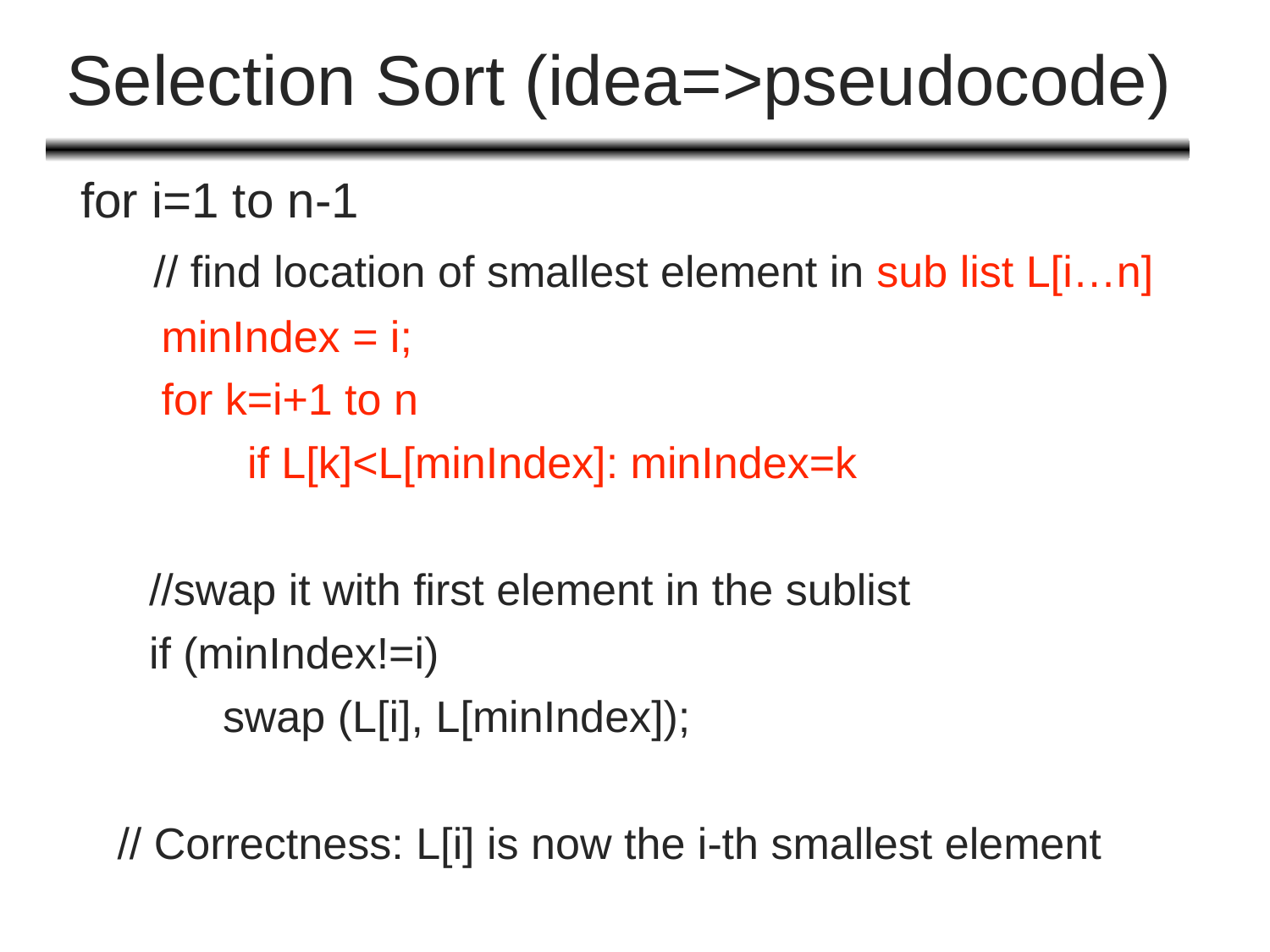

# Selection Sort (idea=>pseudocode)
for i=1 to n-1
   // find location of smallest element in sub list L[i…n]
    minIndex = i;
    for k=i+1 to n
           if L[k]<L[minIndex]: minIndex=k

   //swap it with first element in the sublist
   if (minIndex!=i)
         swap (L[i], L[minIndex]);

   // Correctness: L[i] is now the i-th smallest element
11